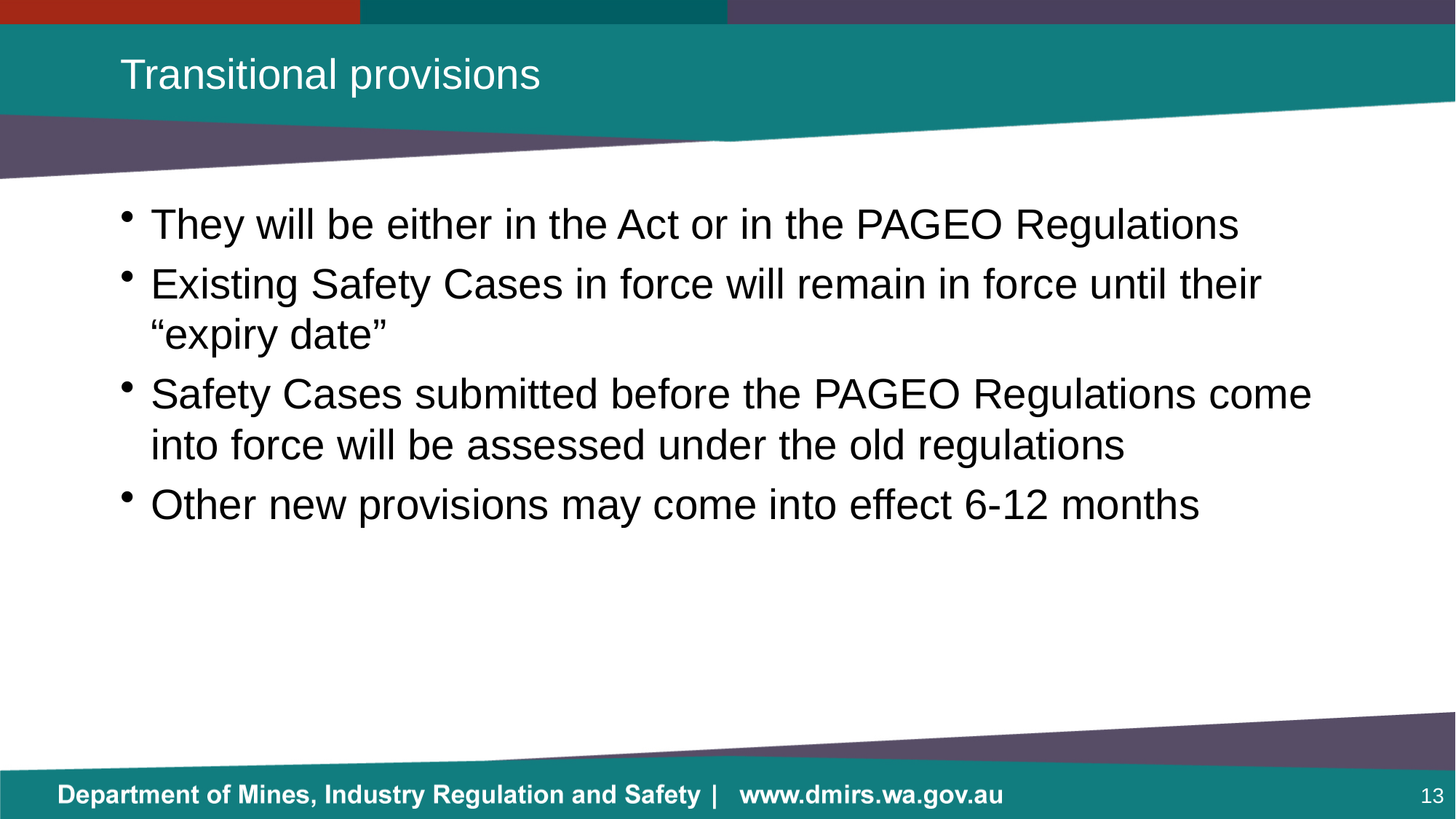

# Transitional provisions
They will be either in the Act or in the PAGEO Regulations
Existing Safety Cases in force will remain in force until their “expiry date”
Safety Cases submitted before the PAGEO Regulations come into force will be assessed under the old regulations
Other new provisions may come into effect 6-12 months

13